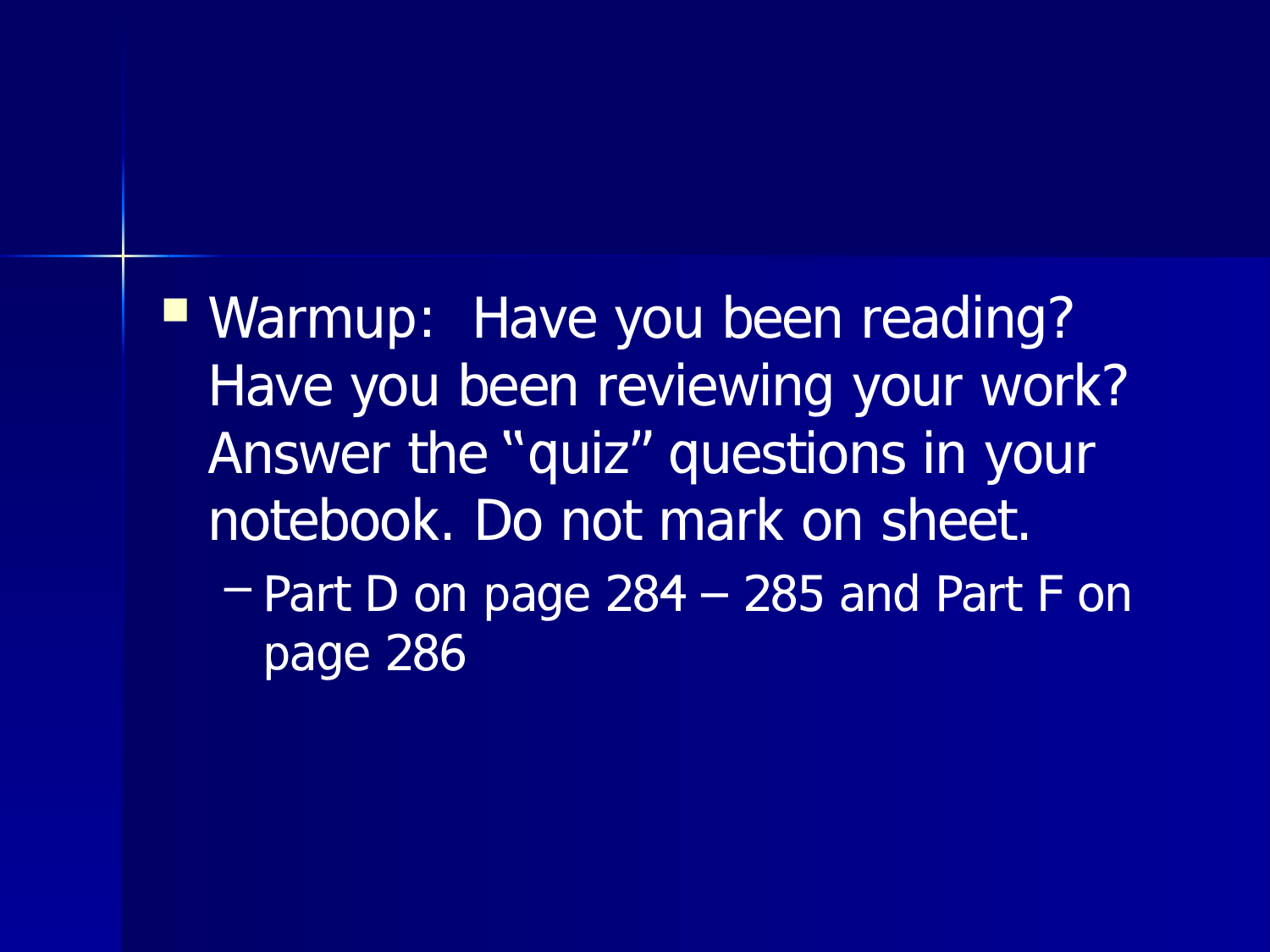

#
Warmup:  Have you been reading? Have you been reviewing your work?   Answer the “quiz” questions in your notebook. Do not mark on sheet.
Part D on page 284 – 285 and Part F on page 286